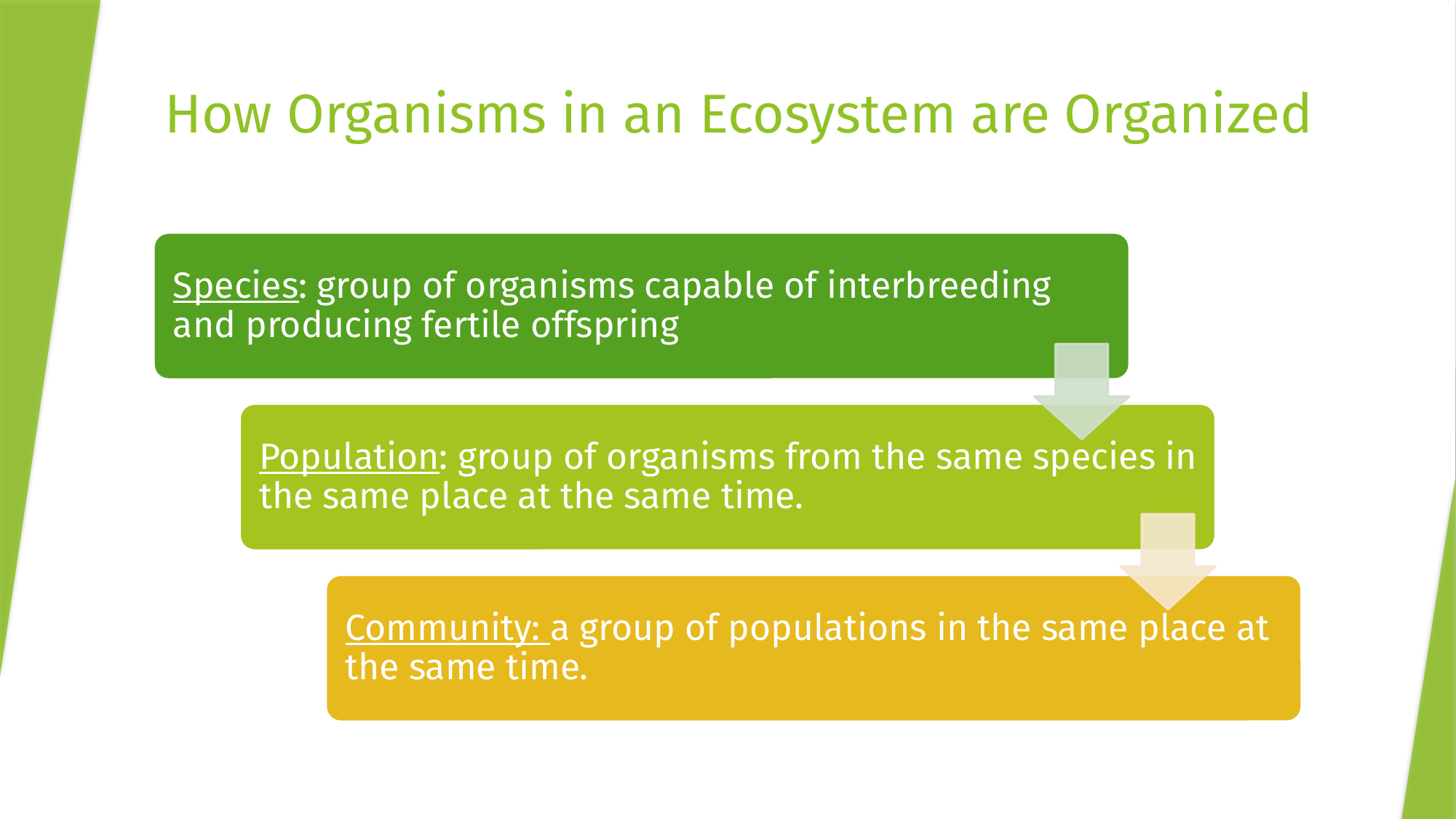

# How Organisms in an Ecosystem are Organized
Species: group of organisms capable of interbreeding and producing fertile offspring
Population: group of organisms from the same species in the same place at the same time.
Community: a group of populations in the same place at the same time.